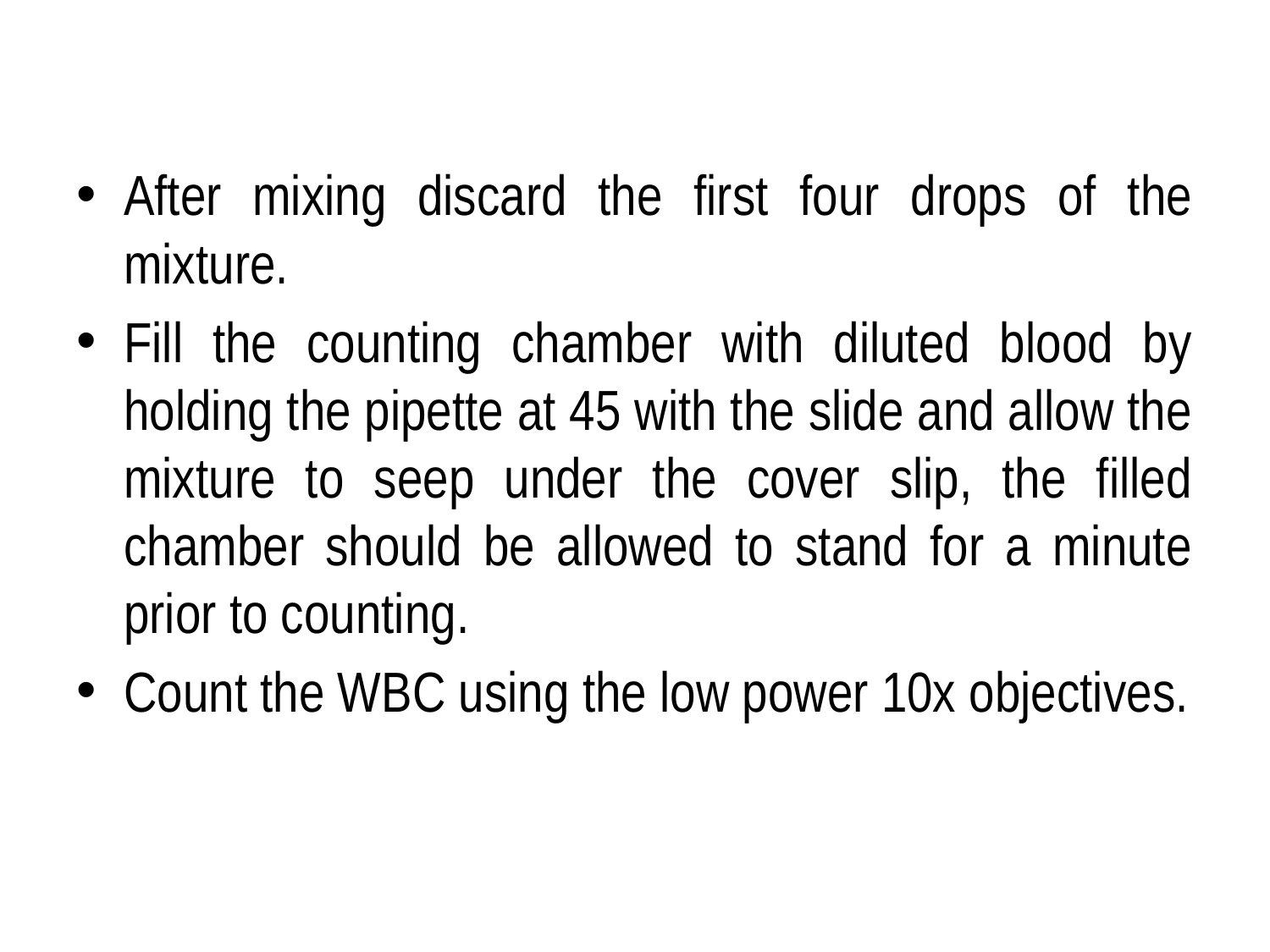

#

After mixing discard the first four drops of the mixture.
Fill the counting chamber with diluted blood by holding the pipette at 45 with the slide and allow the mixture to seep under the cover slip, the filled chamber should be allowed to stand for a minute prior to counting.
Count the WBC using the low power 10x objectives.